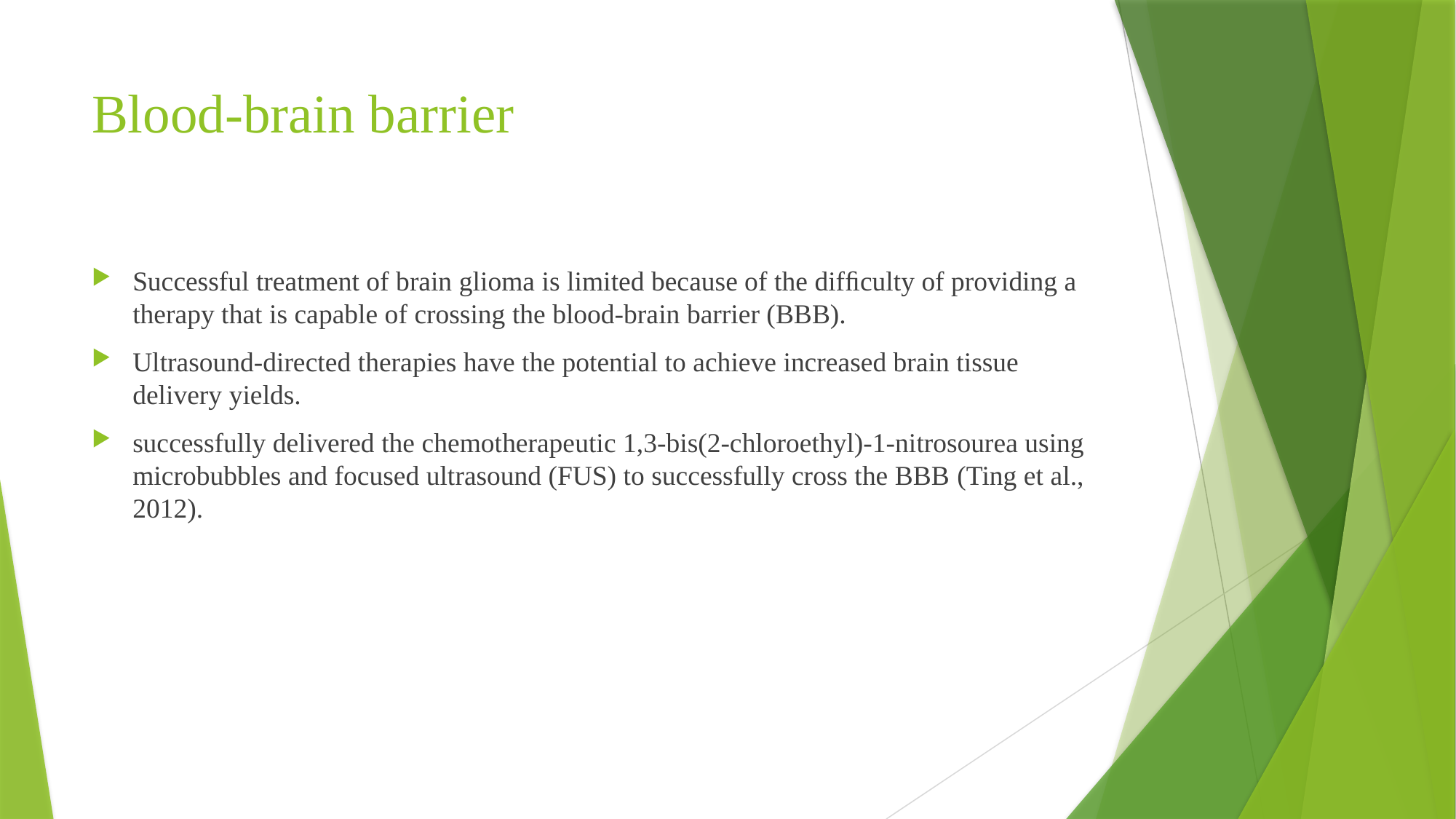

# Blood-brain barrier
Successful treatment of brain glioma is limited because of the difﬁculty of providing a therapy that is capable of crossing the blood-brain barrier (BBB).
Ultrasound-directed therapies have the potential to achieve increased brain tissue delivery yields.
successfully delivered the chemotherapeutic 1,3-bis(2-chloroethyl)-1-nitrosourea using microbubbles and focused ultrasound (FUS) to successfully cross the BBB (Ting et al.,  2012).